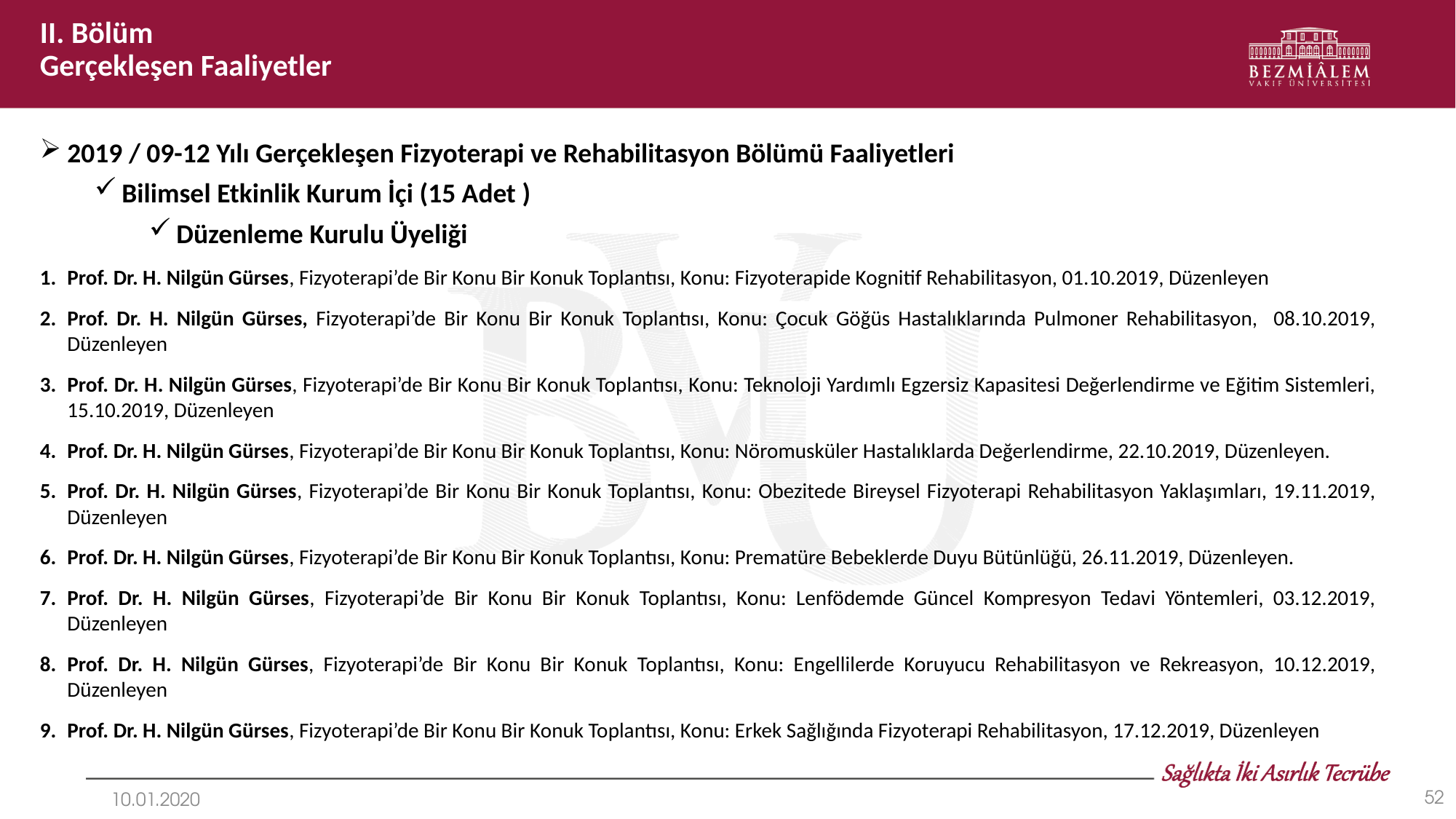

II. Bölüm
Gerçekleşen Faaliyetler
2019 / 09-12 Yılı Gerçekleşen Fizyoterapi ve Rehabilitasyon Bölümü Faaliyetleri
Bilimsel Etkinlik Kurum İçi (15 Adet )
Düzenleme Kurulu Üyeliği
Prof. Dr. H. Nilgün Gürses, Fizyoterapi’de Bir Konu Bir Konuk Toplantısı, Konu: Fizyoterapide Kognitif Rehabilitasyon, 01.10.2019, Düzenleyen
Prof. Dr. H. Nilgün Gürses, Fizyoterapi’de Bir Konu Bir Konuk Toplantısı, Konu: Çocuk Göğüs Hastalıklarında Pulmoner Rehabilitasyon,  08.10.2019, Düzenleyen
Prof. Dr. H. Nilgün Gürses, Fizyoterapi’de Bir Konu Bir Konuk Toplantısı, Konu: Teknoloji Yardımlı Egzersiz Kapasitesi Değerlendirme ve Eğitim Sistemleri, 15.10.2019, Düzenleyen
Prof. Dr. H. Nilgün Gürses, Fizyoterapi’de Bir Konu Bir Konuk Toplantısı, Konu: Nöromusküler Hastalıklarda Değerlendirme, 22.10.2019, Düzenleyen.
Prof. Dr. H. Nilgün Gürses, Fizyoterapi’de Bir Konu Bir Konuk Toplantısı, Konu: Obezitede Bireysel Fizyoterapi Rehabilitasyon Yaklaşımları, 19.11.2019, Düzenleyen
Prof. Dr. H. Nilgün Gürses, Fizyoterapi’de Bir Konu Bir Konuk Toplantısı, Konu: Prematüre Bebeklerde Duyu Bütünlüğü, 26.11.2019, Düzenleyen.
Prof. Dr. H. Nilgün Gürses, Fizyoterapi’de Bir Konu Bir Konuk Toplantısı, Konu: Lenfödemde Güncel Kompresyon Tedavi Yöntemleri, 03.12.2019, Düzenleyen
Prof. Dr. H. Nilgün Gürses, Fizyoterapi’de Bir Konu Bir Konuk Toplantısı, Konu: Engellilerde Koruyucu Rehabilitasyon ve Rekreasyon, 10.12.2019, Düzenleyen
Prof. Dr. H. Nilgün Gürses, Fizyoterapi’de Bir Konu Bir Konuk Toplantısı, Konu: Erkek Sağlığında Fizyoterapi Rehabilitasyon, 17.12.2019, Düzenleyen

52
10.01.2020